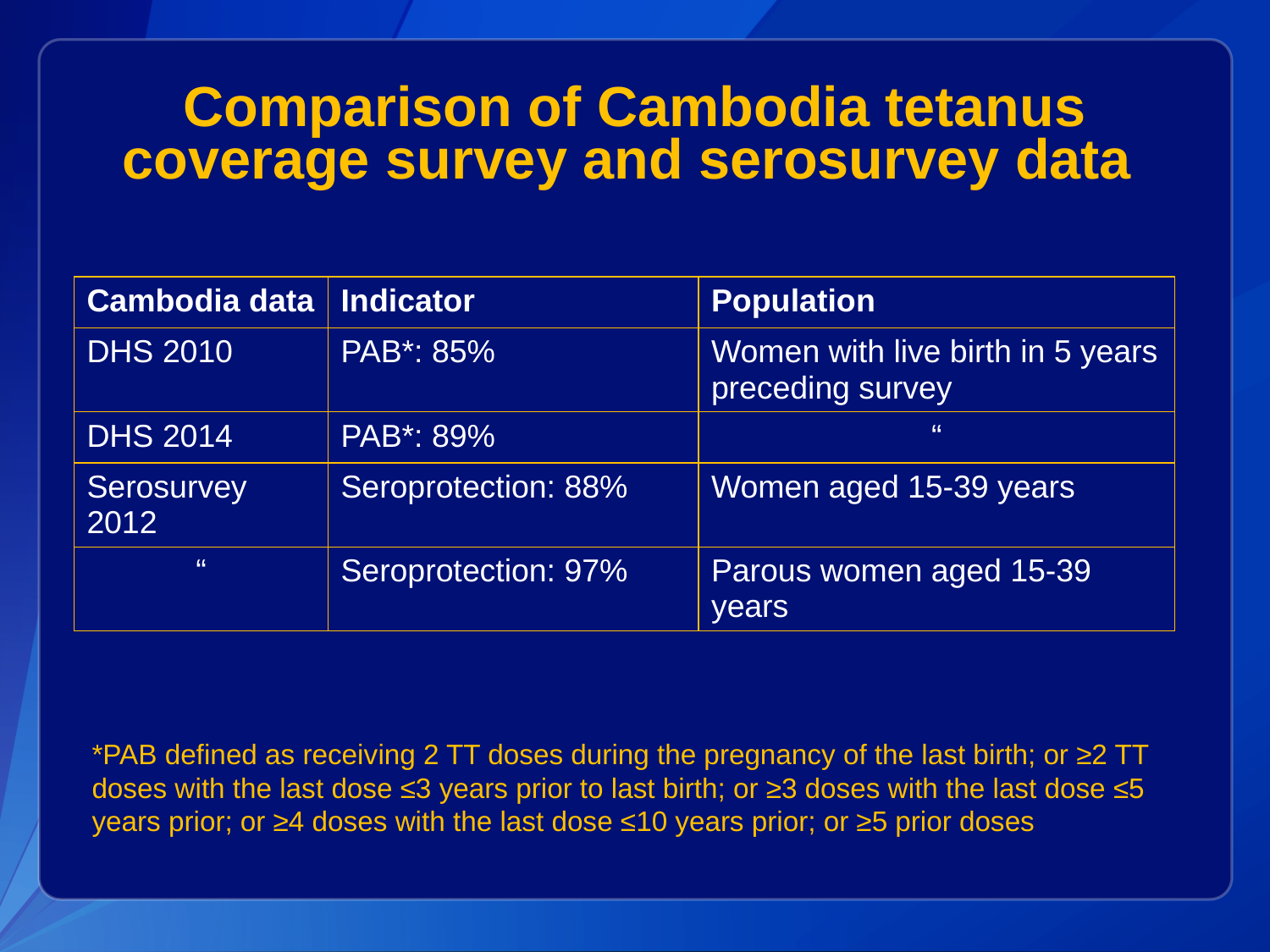

# Comparison of Cambodia tetanus coverage survey and serosurvey data
| Cambodia data | Indicator | Population |
| --- | --- | --- |
| DHS 2010 | PAB\*: 85% | Women with live birth in 5 years preceding survey |
| DHS 2014 | PAB\*: 89% | “ |
| Serosurvey 2012 | Seroprotection: 88% | Women aged 15-39 years |
| “ | Seroprotection: 97% | Parous women aged 15-39 years |
*PAB defined as receiving 2 TT doses during the pregnancy of the last birth; or ≥2 TT doses with the last dose ≤3 years prior to last birth; or ≥3 doses with the last dose ≤5 years prior; or ≥4 doses with the last dose ≤10 years prior; or ≥5 prior doses